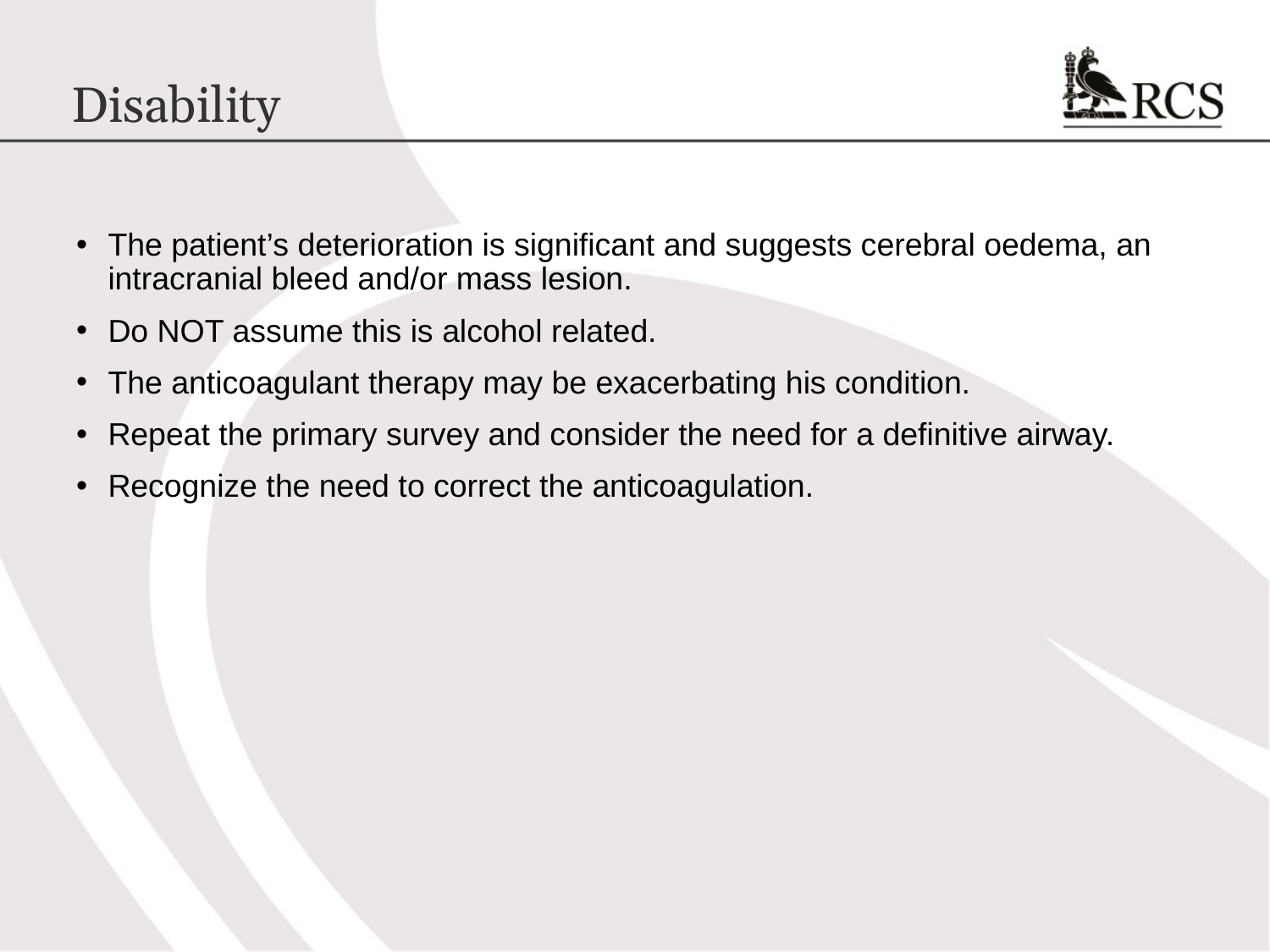

# Disability
The patient’s deterioration is significant and suggests cerebral oedema, an intracranial bleed and/or mass lesion.
Do NOT assume this is alcohol related.
The anticoagulant therapy may be exacerbating his condition.
Repeat the primary survey and consider the need for a definitive airway.
Recognize the need to correct the anticoagulation.